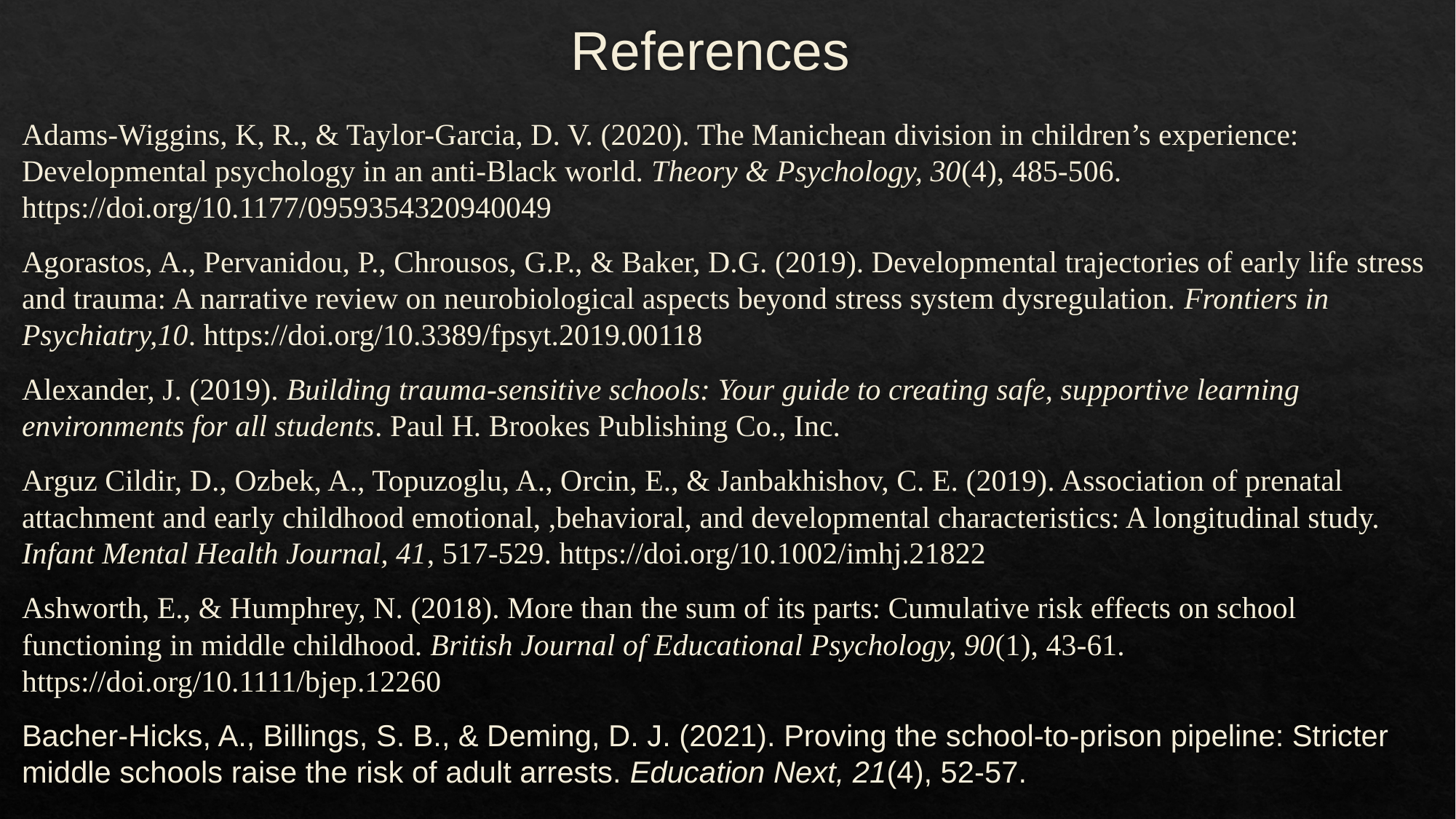

# References
Adams-Wiggins, K, R., & Taylor-Garcia, D. V. (2020). The Manichean division in children’s experience: Developmental psychology in an anti-Black world. Theory & Psychology, 30(4), 485-506. https://doi.org/10.1177/0959354320940049
Agorastos, A., Pervanidou, P., Chrousos, G.P., & Baker, D.G. (2019). Developmental trajectories of early life stress and trauma: A narrative review on neurobiological aspects beyond stress system dysregulation. Frontiers in Psychiatry,10. https://doi.org/10.3389/fpsyt.2019.00118
Alexander, J. (2019). Building trauma-sensitive schools: Your guide to creating safe, supportive learning environments for all students. Paul H. Brookes Publishing Co., Inc.
Arguz Cildir, D., Ozbek, A., Topuzoglu, A., Orcin, E., & Janbakhishov, C. E. (2019). Association of prenatal attachment and early childhood emotional, ,behavioral, and developmental characteristics: A longitudinal study. Infant Mental Health Journal, 41, 517-529. https://doi.org/10.1002/imhj.21822
Ashworth, E., & Humphrey, N. (2018). More than the sum of its parts: Cumulative risk effects on school functioning in middle childhood. British Journal of Educational Psychology, 90(1), 43-61. https://doi.org/10.1111/bjep.12260
Bacher-Hicks, A., Billings, S. B., & Deming, D. J. (2021). Proving the school-to-prison pipeline: Stricter middle schools raise the risk of adult arrests. Education Next, 21(4), 52-57.